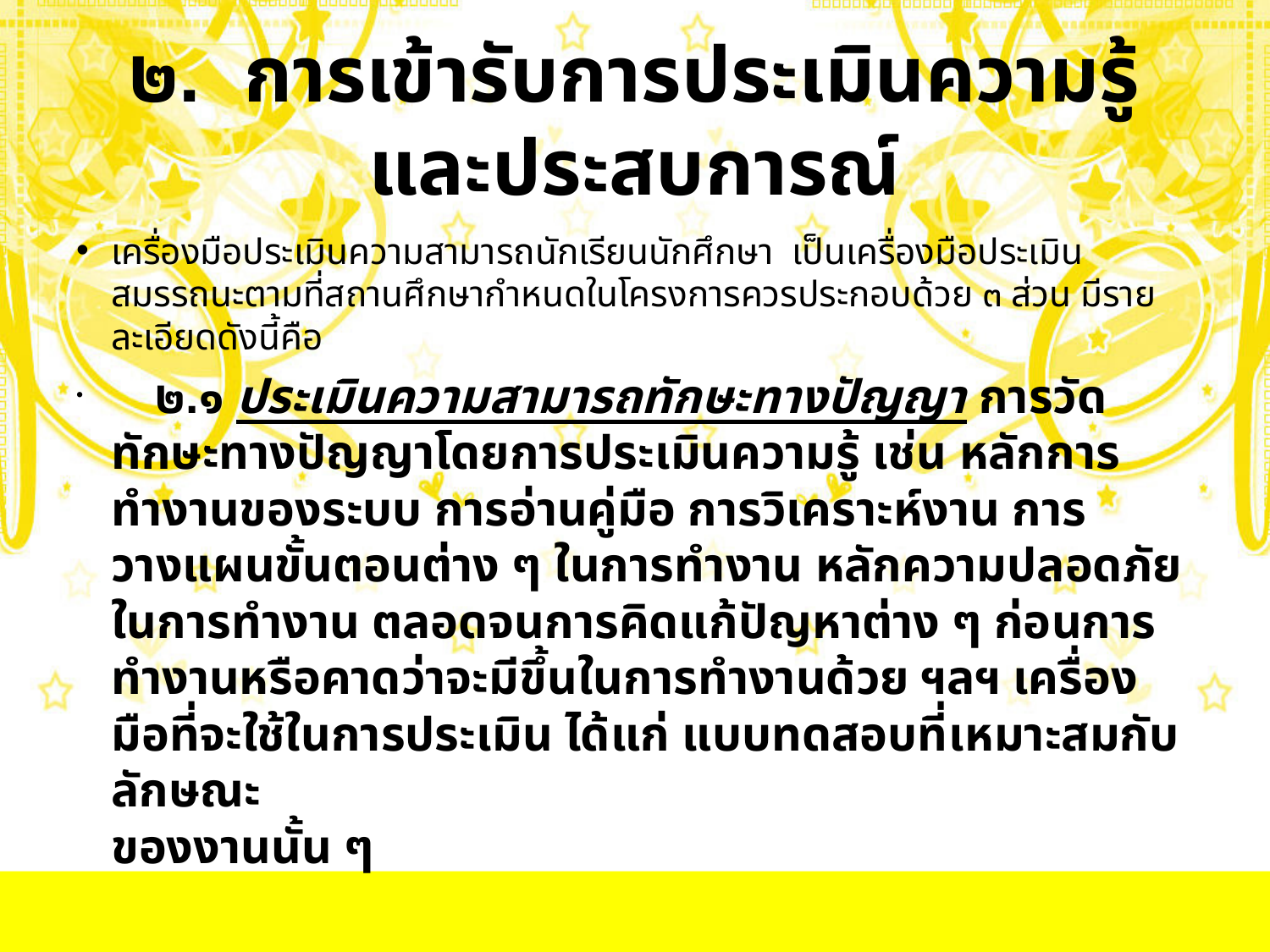

# ๒.  การเข้ารับการประเมินความรู้และประสบการณ์
เครื่องมือประเมินความสามารถนักเรียนนักศึกษา  เป็นเครื่องมือประเมินสมรรถนะตามที่สถานศึกษากำหนดในโครงการควรประกอบด้วย ๓ ส่วน มีรายละเอียดดังนี้คือ
		๒.๑ ประเมินความสามารถทักษะทางปัญญา การวัดทักษะทางปัญญาโดยการประเมินความรู้ เช่น หลักการทำงานของระบบ การอ่านคู่มือ การวิเคราะห์งาน การวางแผนขั้นตอนต่าง ๆ ในการทำงาน หลักความปลอดภัยในการทำงาน ตลอดจนการคิดแก้ปัญหาต่าง ๆ ก่อนการทำงานหรือคาดว่าจะมีขึ้นในการทำงานด้วย ฯลฯ เครื่องมือที่จะใช้ในการประเมิน ได้แก่ แบบทดสอบที่เหมาะสมกับลักษณะ
ของงานนั้น ๆ